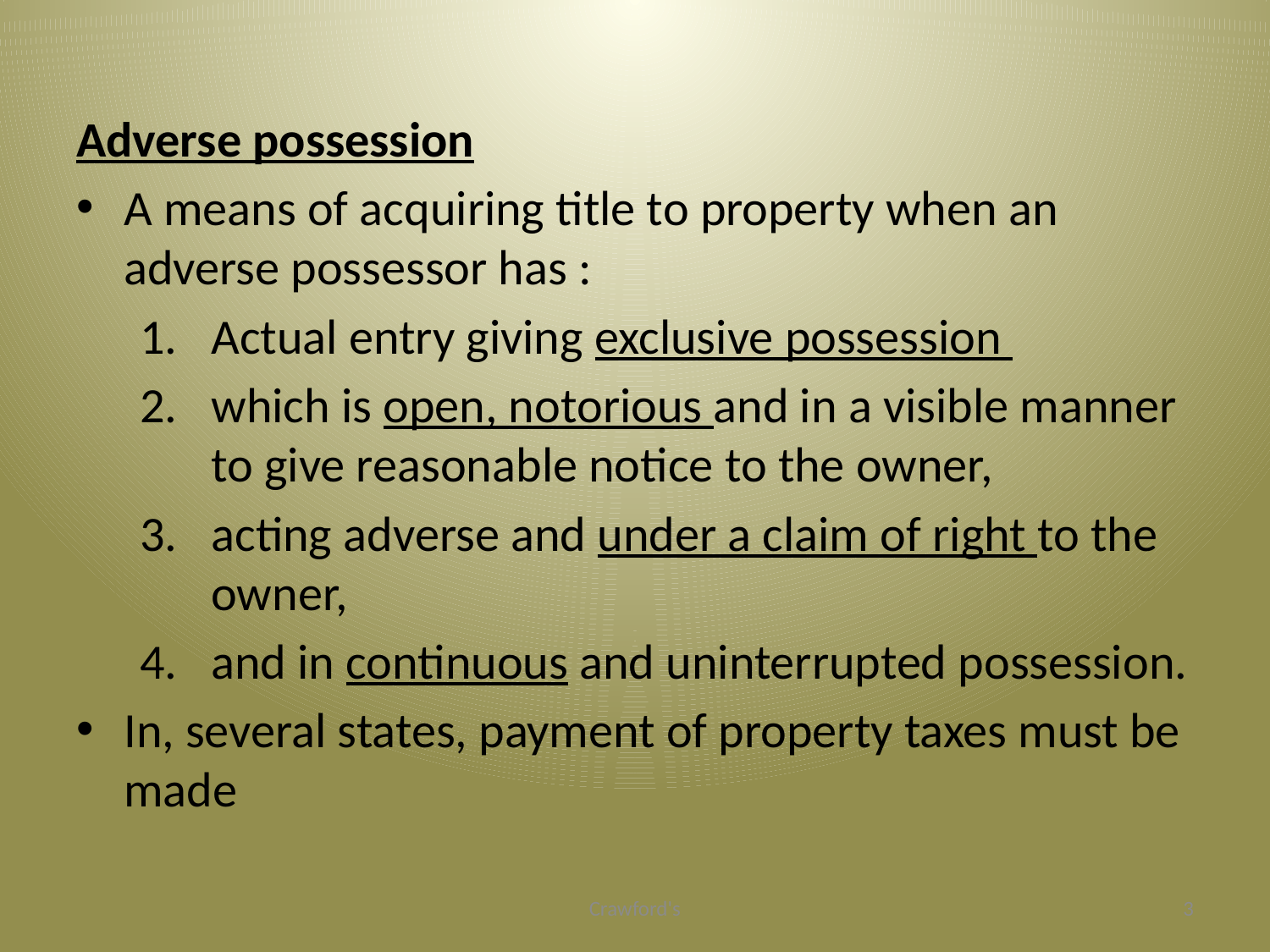

#
Adverse possession
A means of acquiring title to property when an adverse possessor has :
Actual entry giving exclusive possession
which is open, notorious and in a visible manner to give reasonable notice to the owner,
acting adverse and under a claim of right to the owner,
and in continuous and uninterrupted possession.
In, several states, payment of property taxes must be made
Crawford's
3